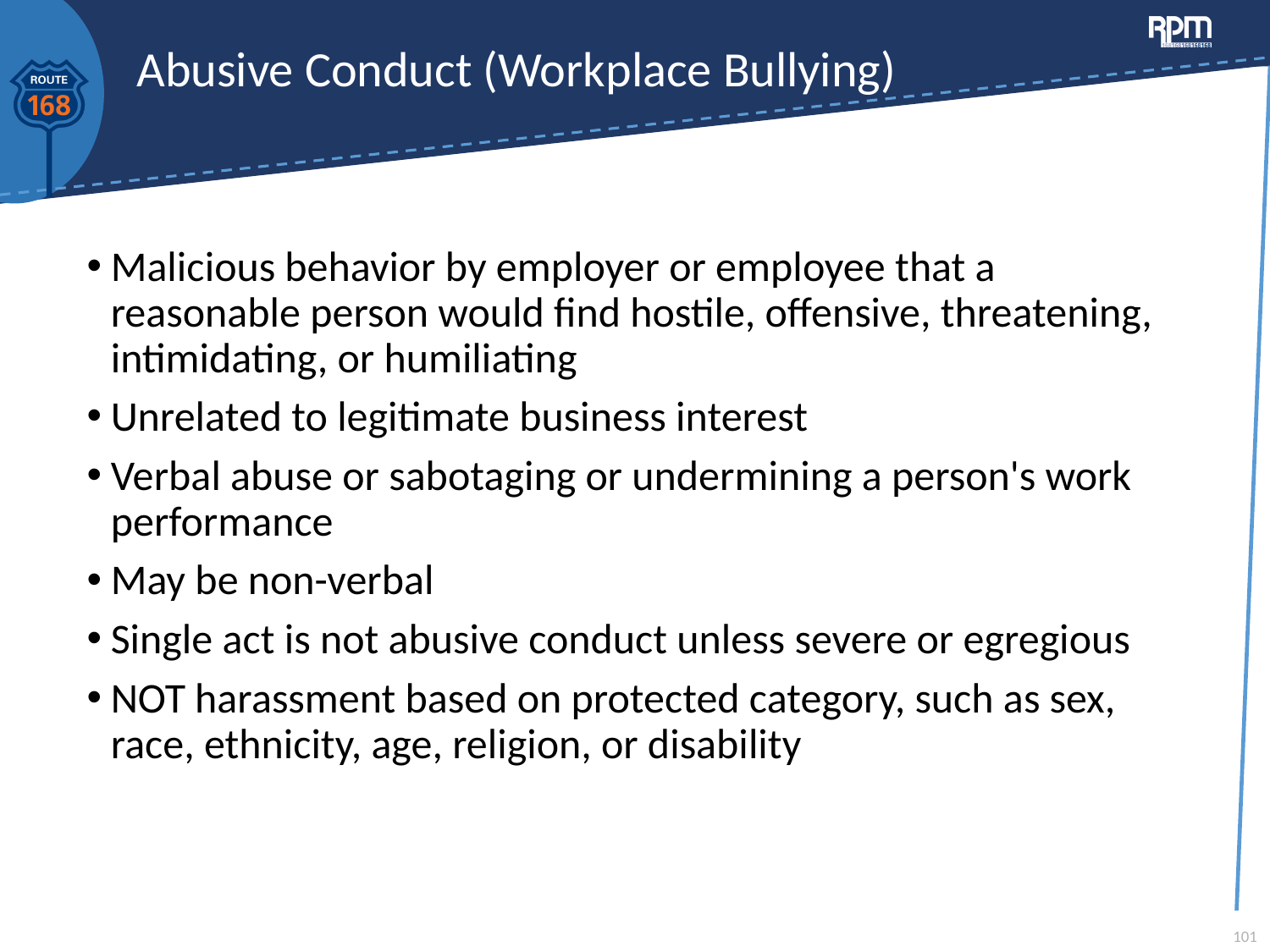

# Abusive Conduct (Workplace Bullying)
Malicious behavior by employer or employee that a reasonable person would find hostile, offensive, threatening, intimidating, or humiliating
Unrelated to legitimate business interest
Verbal abuse or sabotaging or undermining a person's work performance
May be non-verbal
Single act is not abusive conduct unless severe or egregious
NOT harassment based on protected category, such as sex, race, ethnicity, age, religion, or disability
101